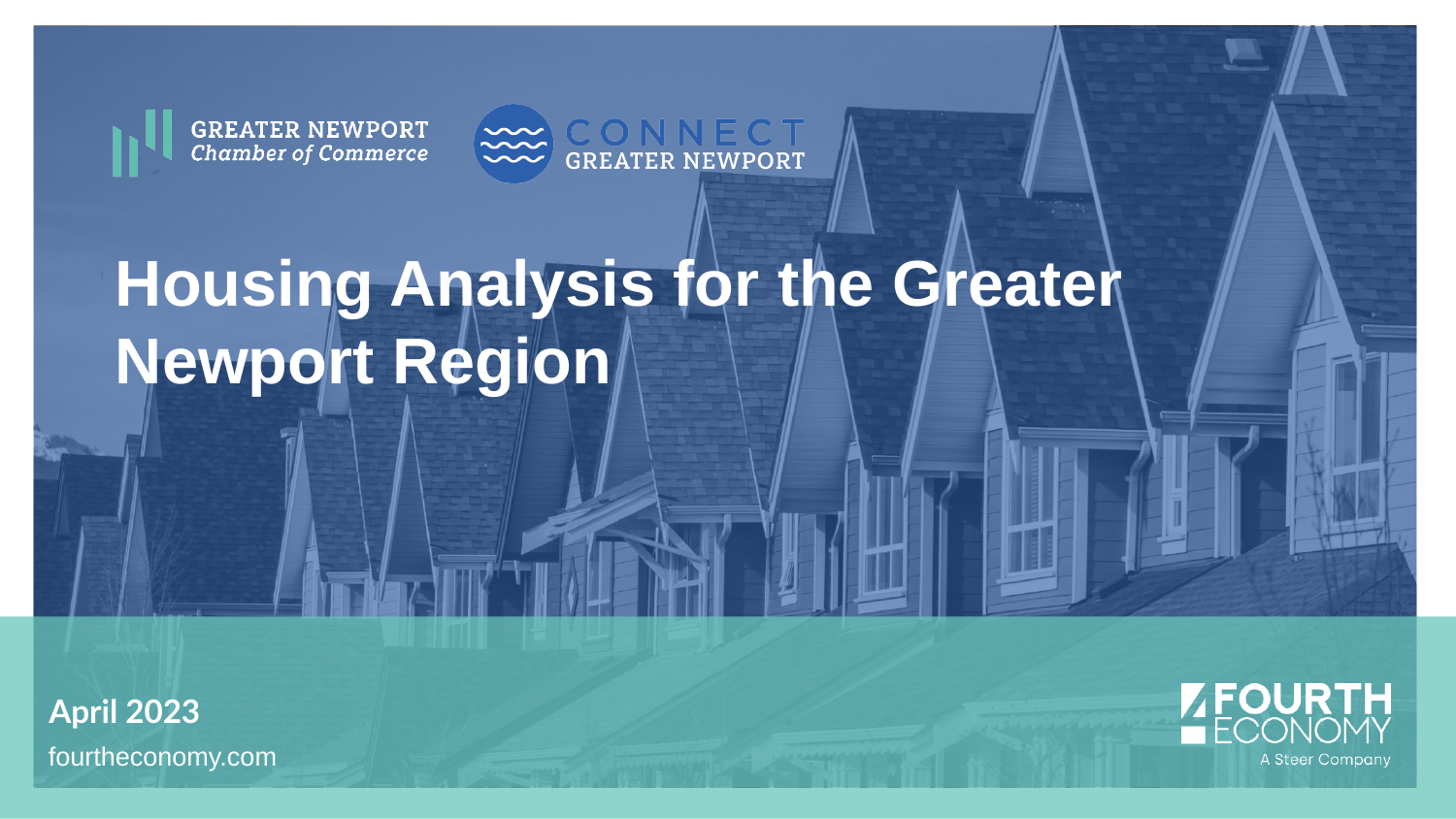

# Housing Analysis for the Greater Newport Region
April 2023